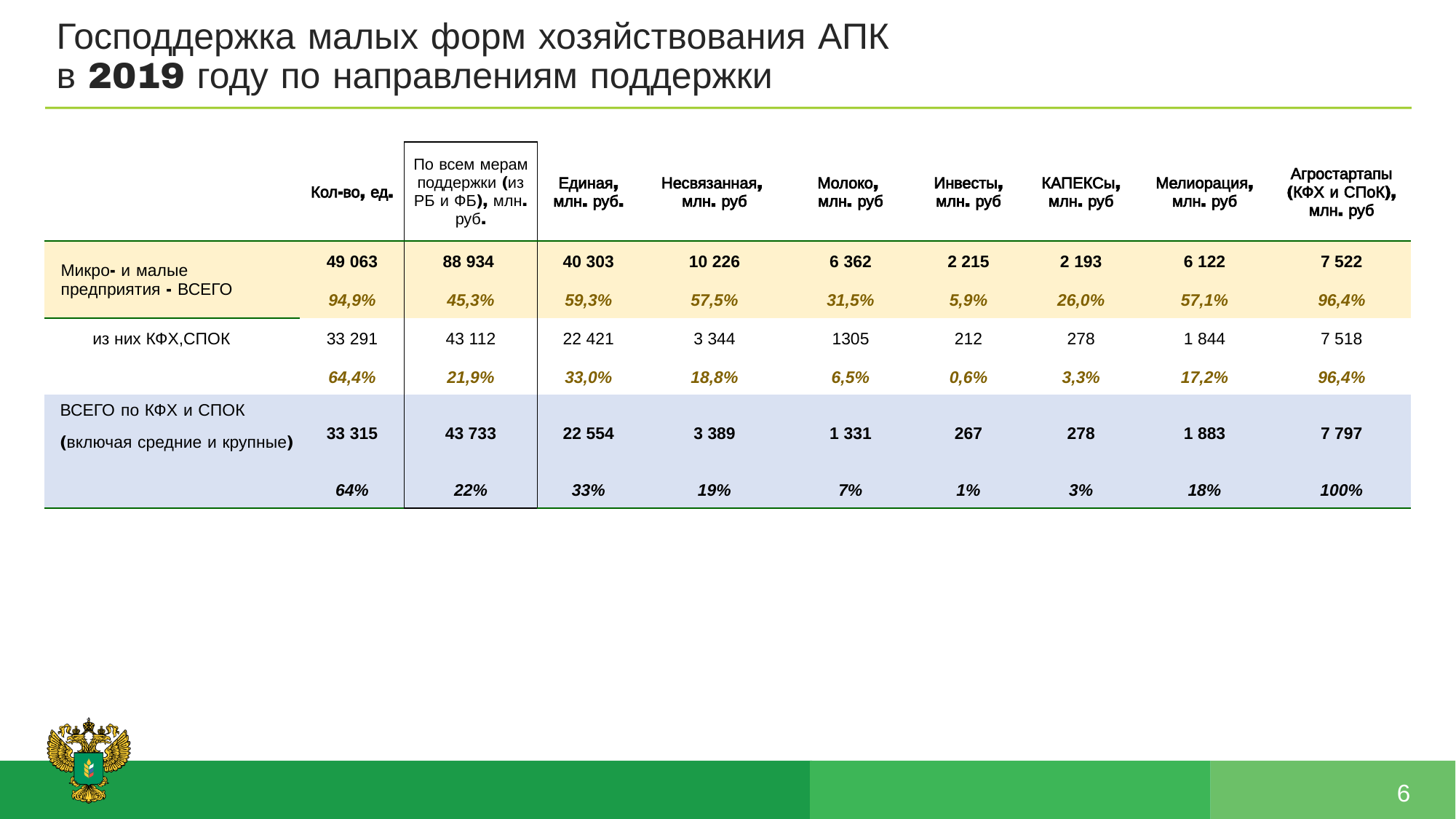

Господдержка малых форм хозяйствования АПК
в 2019 году по направлениям поддержки
|  | Кол-во, ед. | По всем мерам поддержки (из РБ и ФБ), млн. руб. | Единая, млн. руб. | Несвязанная, млн. руб | Молоко, млн. руб | Инвесты, млн. руб | КАПЕКСы, млн. руб | Мелиорация, млн. руб | Агростартапы (КФХ и СПоК), млн. руб |
| --- | --- | --- | --- | --- | --- | --- | --- | --- | --- |
| Микро- и малые предприятия - ВСЕГО | 49 063 | 88 934 | 40 303 | 10 226 | 6 362 | 2 215 | 2 193 | 6 122 | 7 522 |
|  | 94,9% | 45,3% | 59,3% | 57,5% | 31,5% | 5,9% | 26,0% | 57,1% | 96,4% |
| из них КФХ,СПОК | 33 291 | 43 112 | 22 421 | 3 344 | 1305 | 212 | 278 | 1 844 | 7 518 |
|  |  |  |  |  |  |  |  |  |  |
|  | 64,4% | 21,9% | 33,0% | 18,8% | 6,5% | 0,6% | 3,3% | 17,2% | 96,4% |
| ВСЕГО по КФХ и СПОК (включая средние и крупные) | 33 315 | 43 733 | 22 554 | 3 389 | 1 331 | 267 | 278 | 1 883 | 7 797 |
|  |  |  |  |  |  |  |  |  |  |
|  | 64% | 22% | 33% | 19% | 7% | 1% | 3% | 18% | 100% |
6